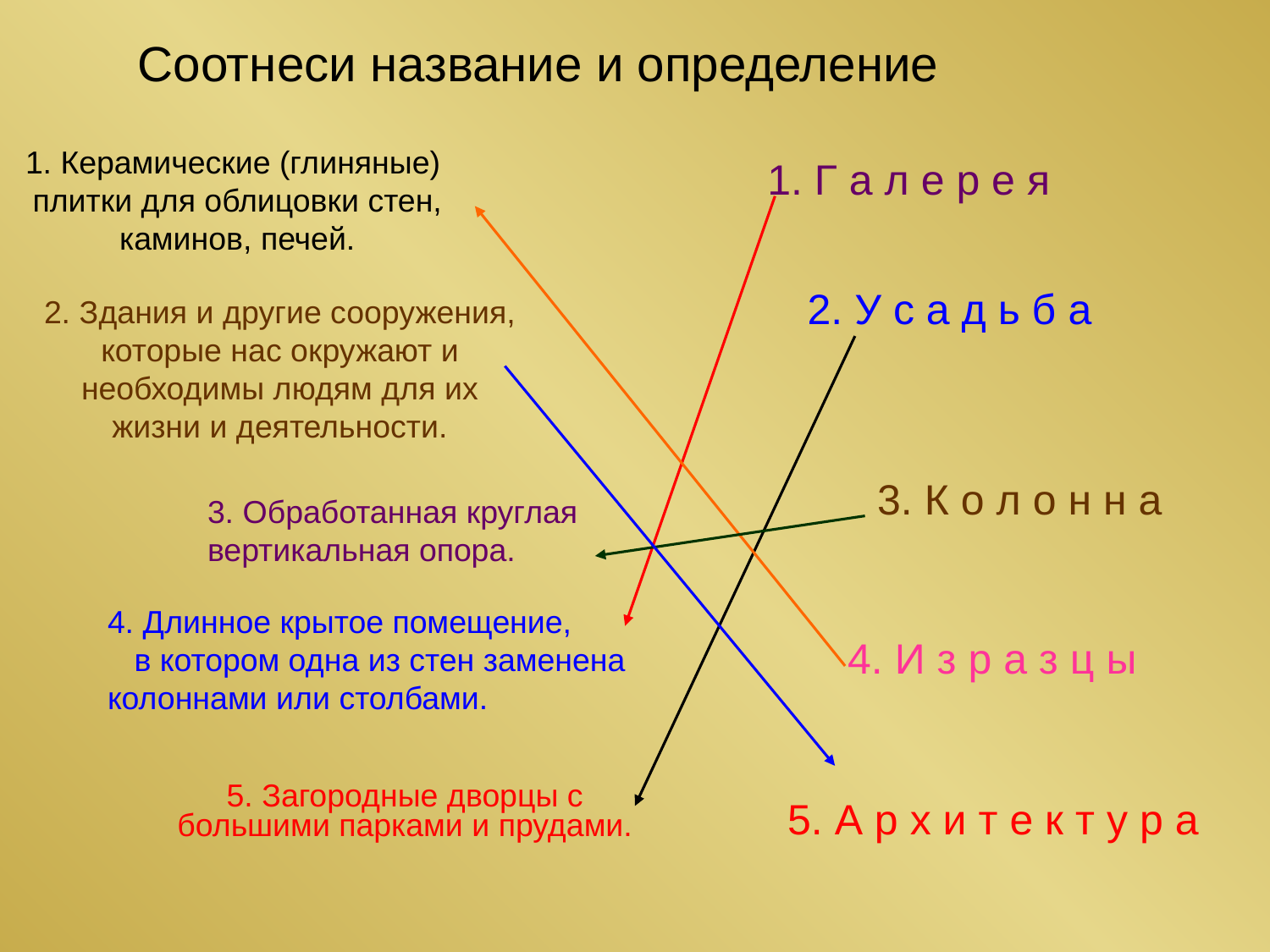

Соотнеси название и определение
1. Керамические (глиняные)  плитки для облицовки стен, каминов, печей.
1. Г а л е р е я

2. У с а д ь б а
2. Здания и другие сооружения, которые нас окружают и необходимы людям для их жизни и деятельности.

3. К о л о н н а
3. Обработанная круглая вертикальная опора.

4. Длинное крытое помещение,
   в котором одна из стен заменена колоннами или столбами.
4. И з р а з ц ы
5. Загородные дворцы с большими парками и прудами.
5. А р х и т е к т у р а